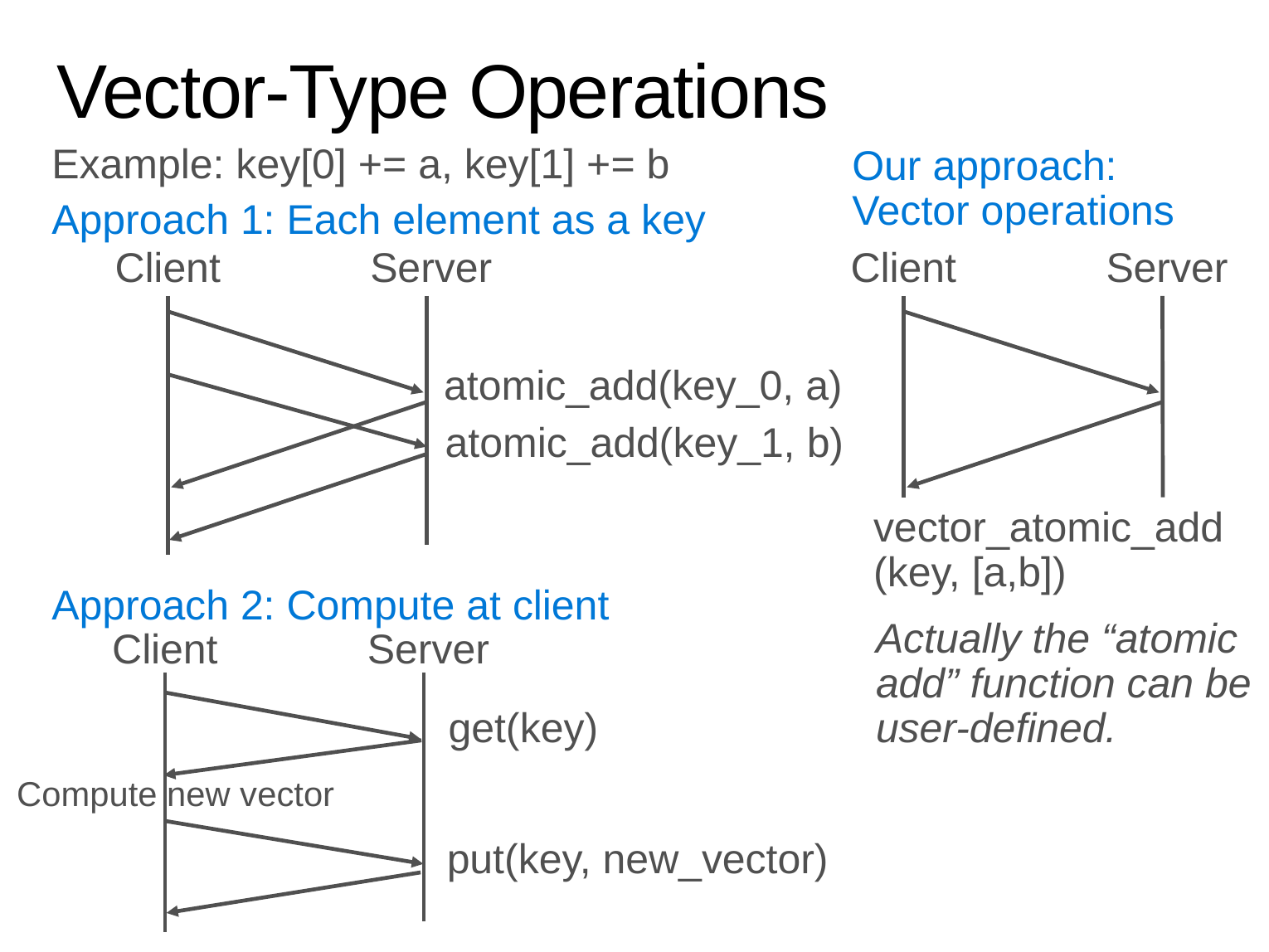

# Vector-Type Operations
Example: key[0] += a, key[1] += b
Approach 1: Each element as a key

Approach 2: Compute at client
Our approach:
Vector operations
Client
Server
Client
Server
atomic_add(key_0, a)
atomic_add(key_1, b)
vector_atomic_add
(key, [a,b])
Actually the “atomic add” function can be user-defined.
Client
Server
get(key)
Compute new vector
put(key, new_vector)